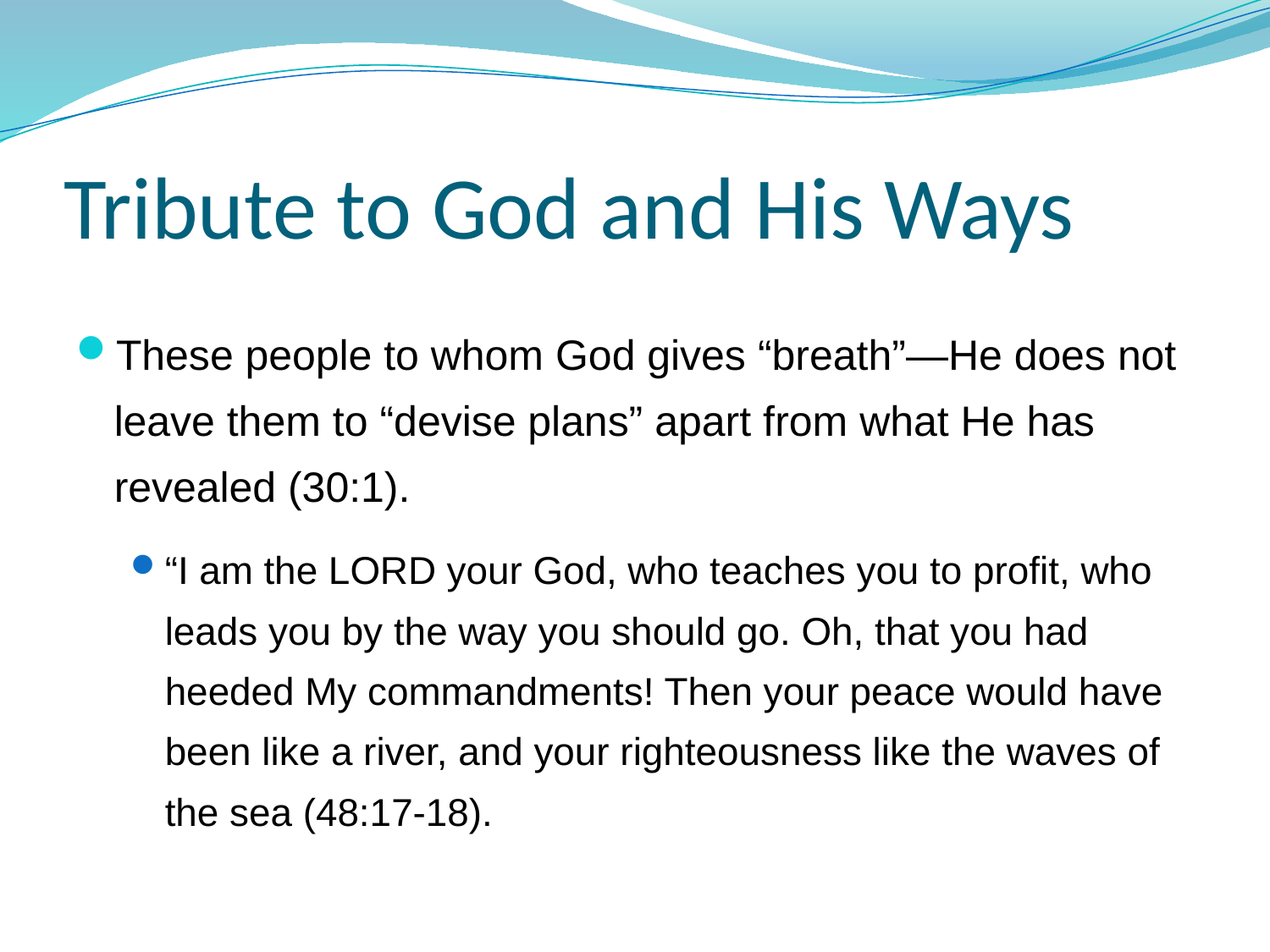

# Tribute to God and His Ways
These people to whom God gives “breath”—He does not leave them to “devise plans” apart from what He has revealed (30:1).
“I am the LORD your God, who teaches you to profit, who leads you by the way you should go. Oh, that you had heeded My commandments! Then your peace would have been like a river, and your righteousness like the waves of the sea (48:17-18).